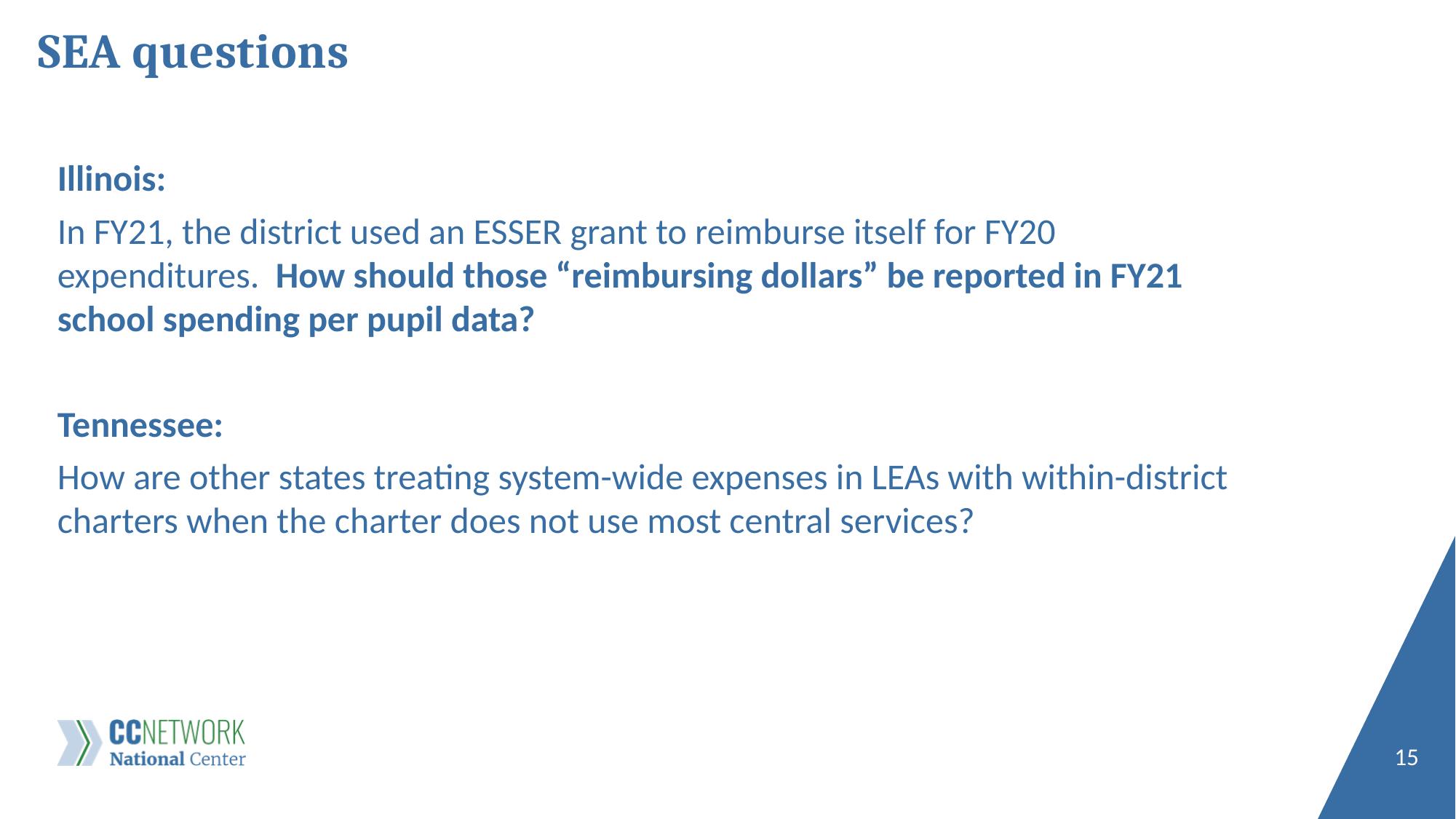

# SEA questions
Illinois:
In FY21, the district used an ESSER grant to reimburse itself for FY20 expenditures.  How should those “reimbursing dollars” be reported in FY21 school spending per pupil data?

Tennessee:
How are other states treating system-wide expenses in LEAs with within-district charters when the charter does not use most central services?
15